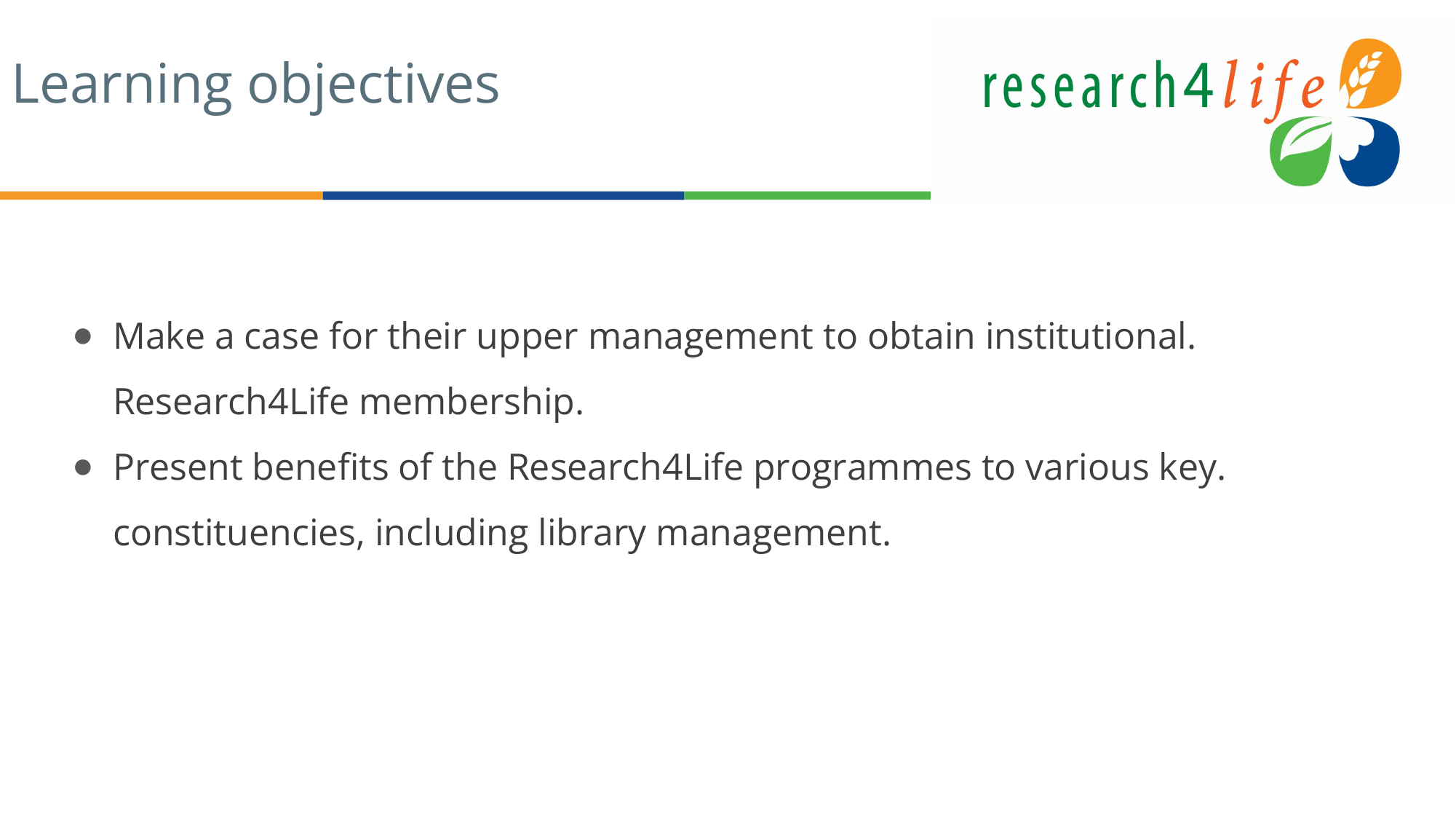

# Learning objectives
Make a case for their upper management to obtain institutional. Research4Life membership.
Present benefits of the Research4Life programmes to various key. constituencies, including library management.